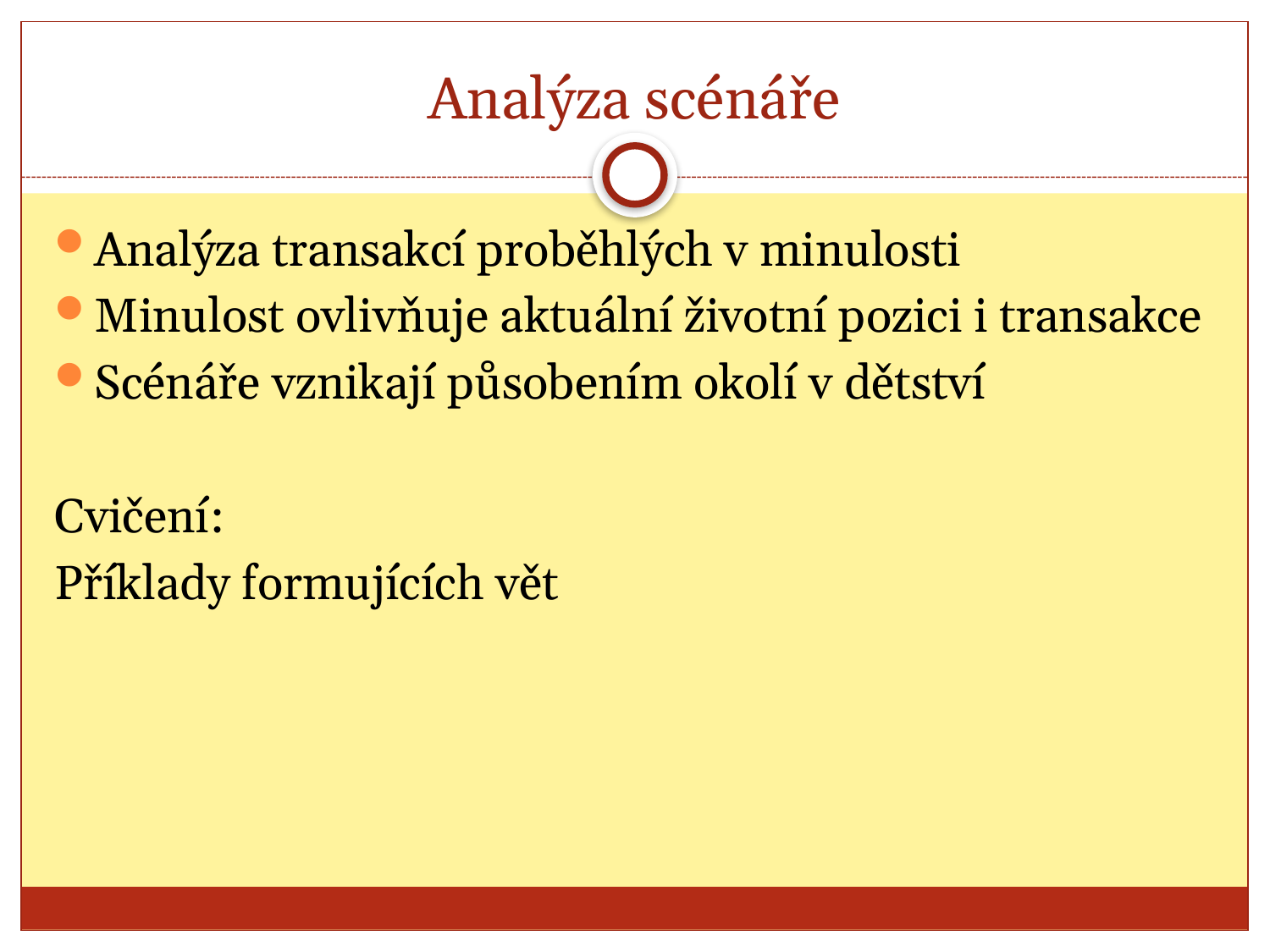

# Analýza scénáře
Analýza transakcí proběhlých v minulosti
Minulost ovlivňuje aktuální životní pozici i transakce
Scénáře vznikají působením okolí v dětství

Cvičení:
Příklady formujících vět